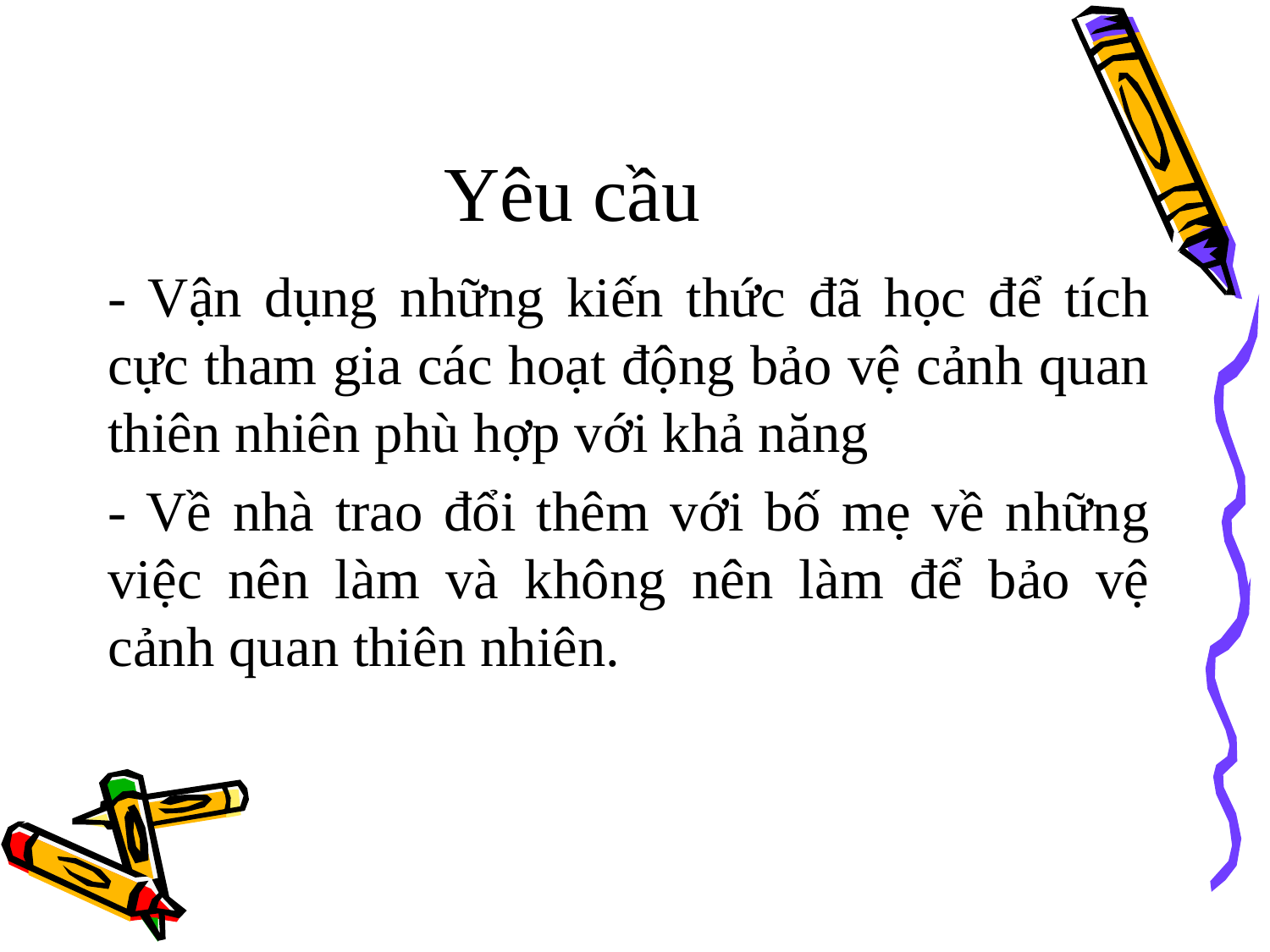

# Yêu cầu
- Vận dụng những kiến thức đã học để tích cực tham gia các hoạt động bảo vệ cảnh quan thiên nhiên phù hợp với khả năng
- Về nhà trao đổi thêm với bố mẹ về những việc nên làm và không nên làm để bảo vệ cảnh quan thiên nhiên.